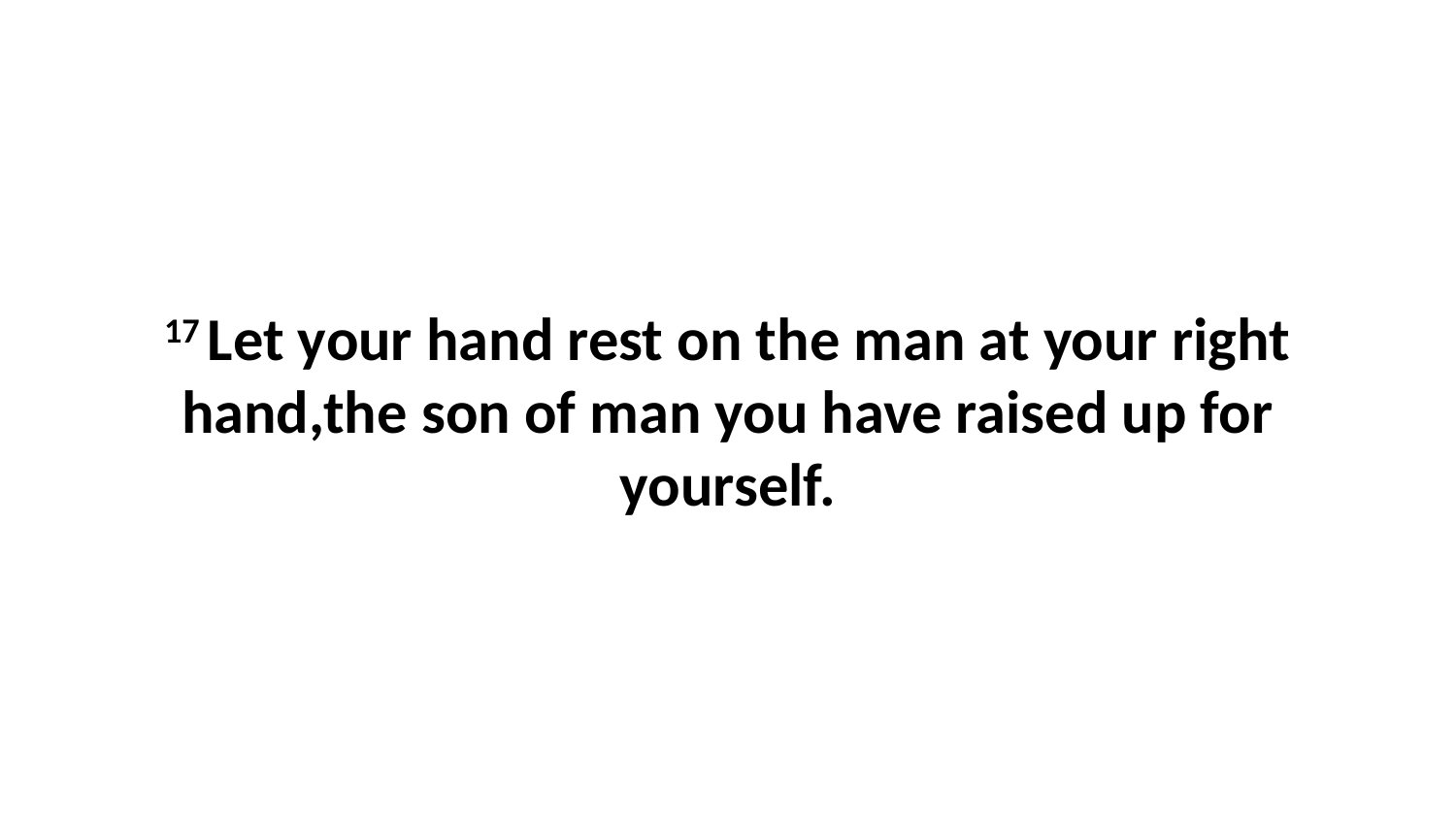

17 Let your hand rest on the man at your right hand,the son of man you have raised up for yourself.